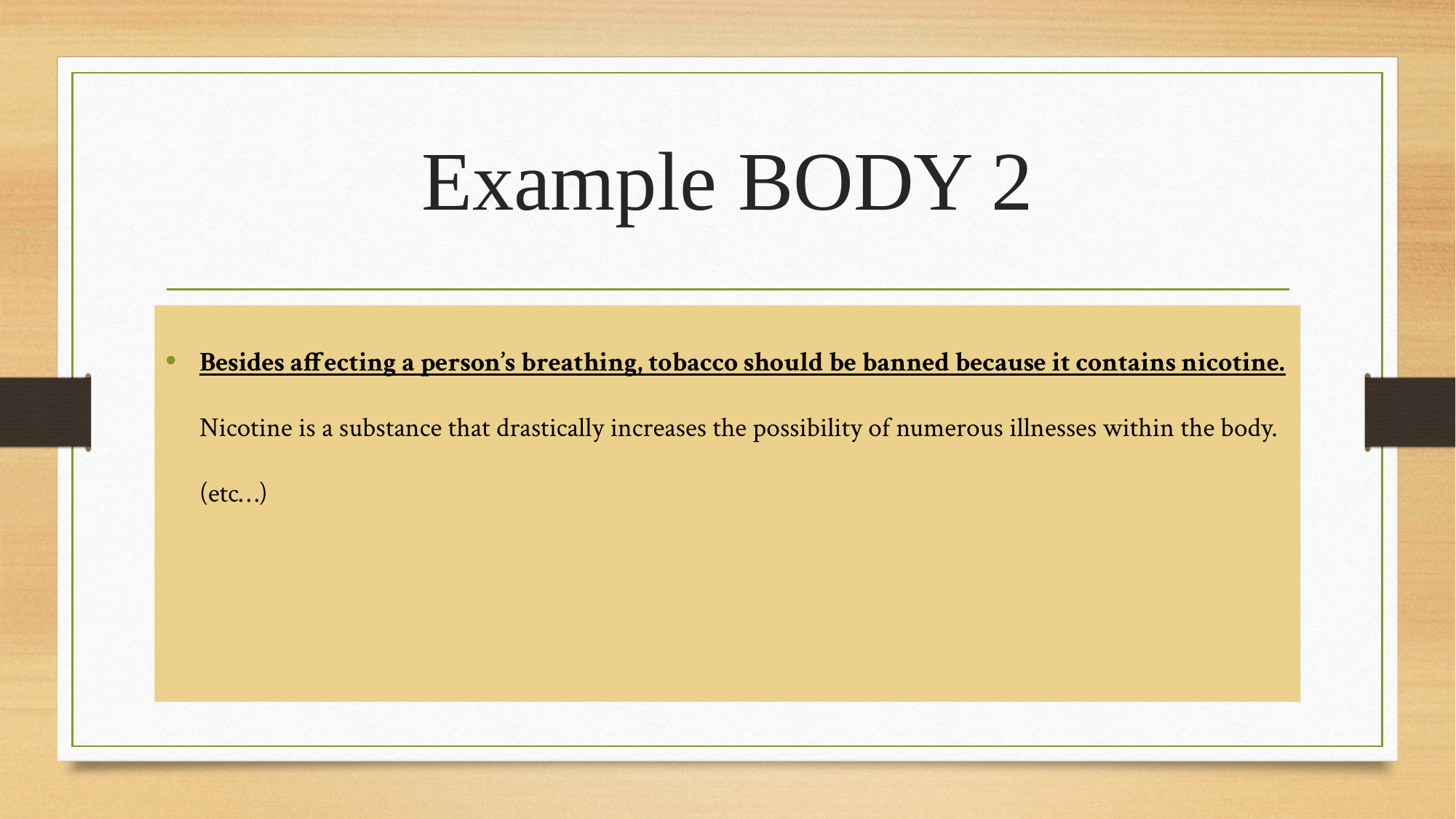

# Example BODY 2
Besides affecting a person’s breathing, tobacco should be banned because it contains nicotine. Nicotine is a substance that drastically increases the possibility of numerous illnesses within the body. (etc…)